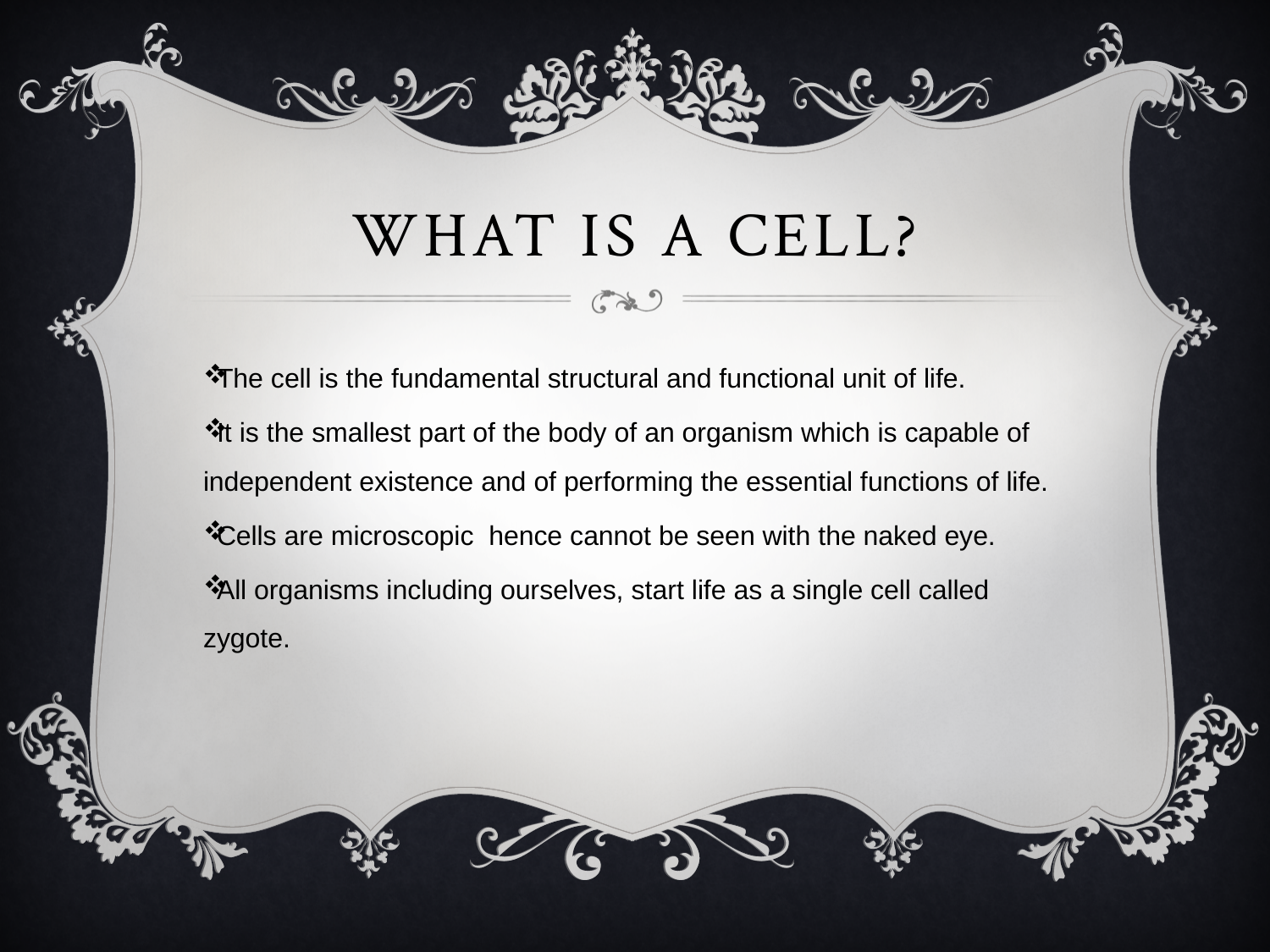

# What is a Cell?
The cell is the fundamental structural and functional unit of life.
It is the smallest part of the body of an organism which is capable of independent existence and of performing the essential functions of life.
Cells are microscopic  hence cannot be seen with the naked eye.
All organisms including ourselves, start life as a single cell called zygote.